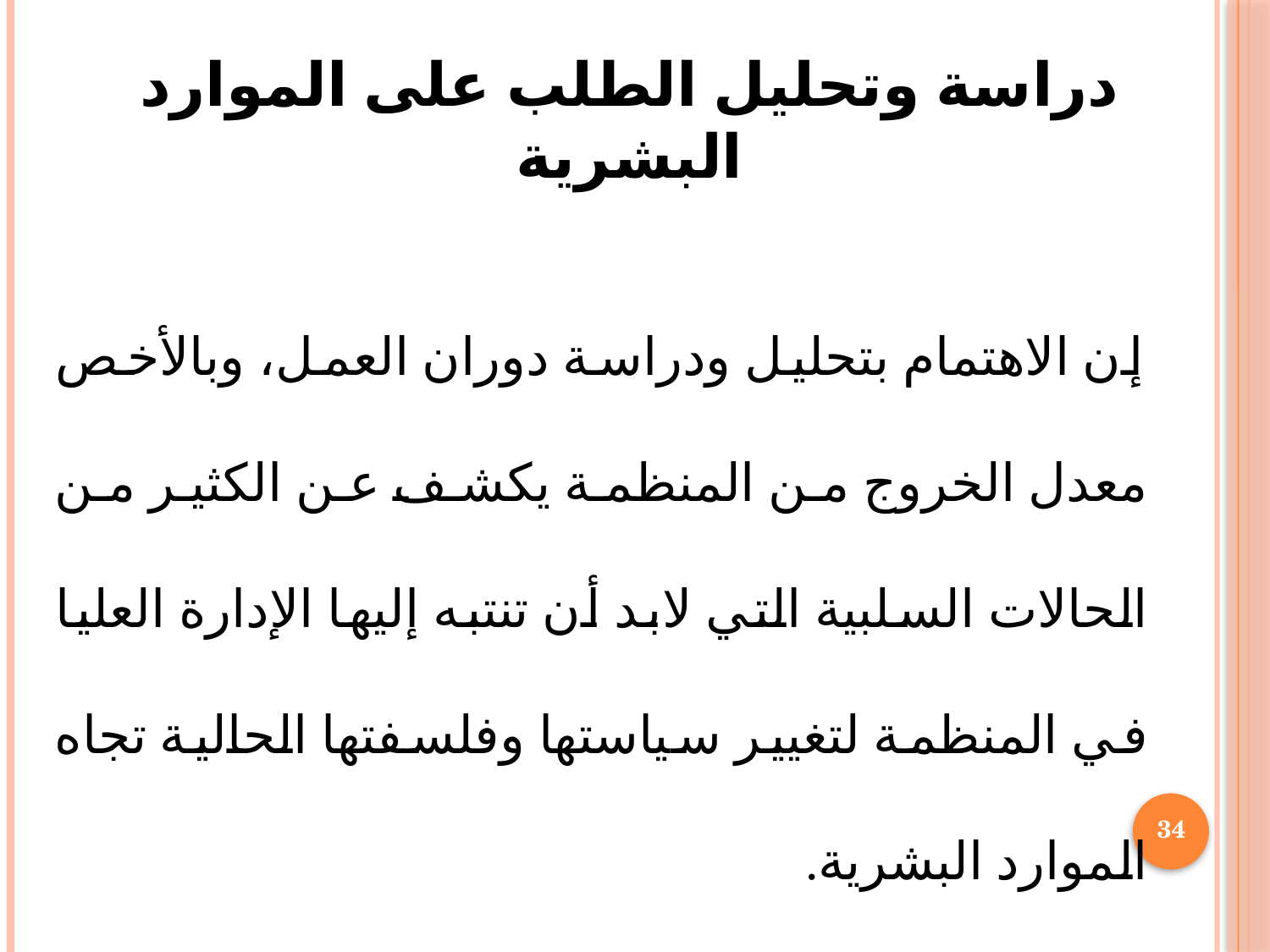

# دراسة وتحليل الطلب على الموارد البشرية
   إن الاهتمام بتحليل ودراسة دوران العمل، وبالأخص معدل الخروج من المنظمة يكشف عن الكثير من الحالات السلبية التي لابد أن تنتبه إليها الإدارة العليا في المنظمة لتغيير سياستها وفلسفتها الحالية تجاه الموارد البشرية.
34